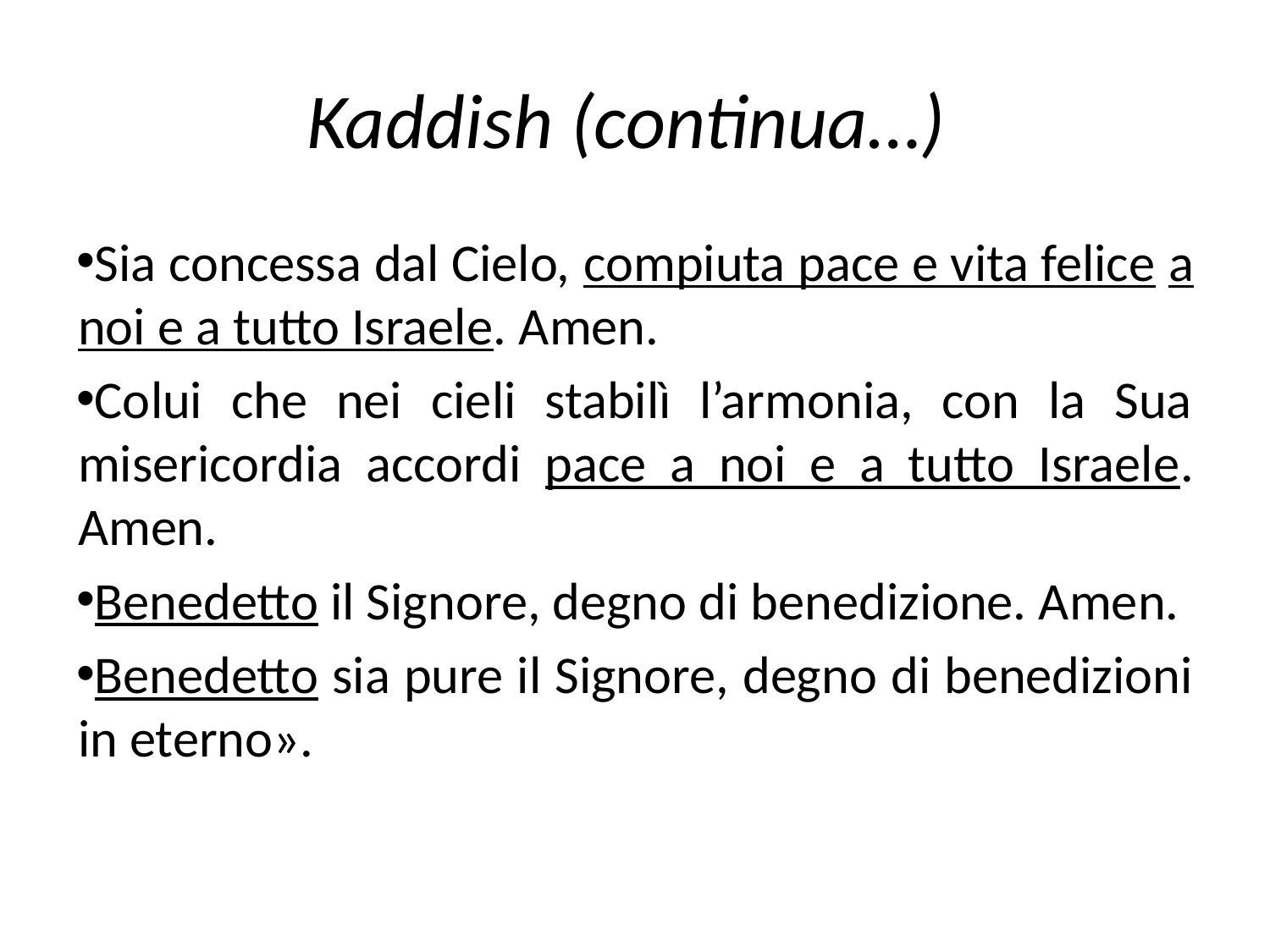

# Kaddish (continua…)
Sia concessa dal Cielo, compiuta pace e vita felice a noi e a tutto Israele. Amen.
Colui che nei cieli stabilì l’armonia, con la Sua misericordia accordi pace a noi e a tutto Israele. Amen.
Benedetto il Signore, degno di benedizione. Amen.
Benedetto sia pure il Signore, degno di benedizioni in eterno».